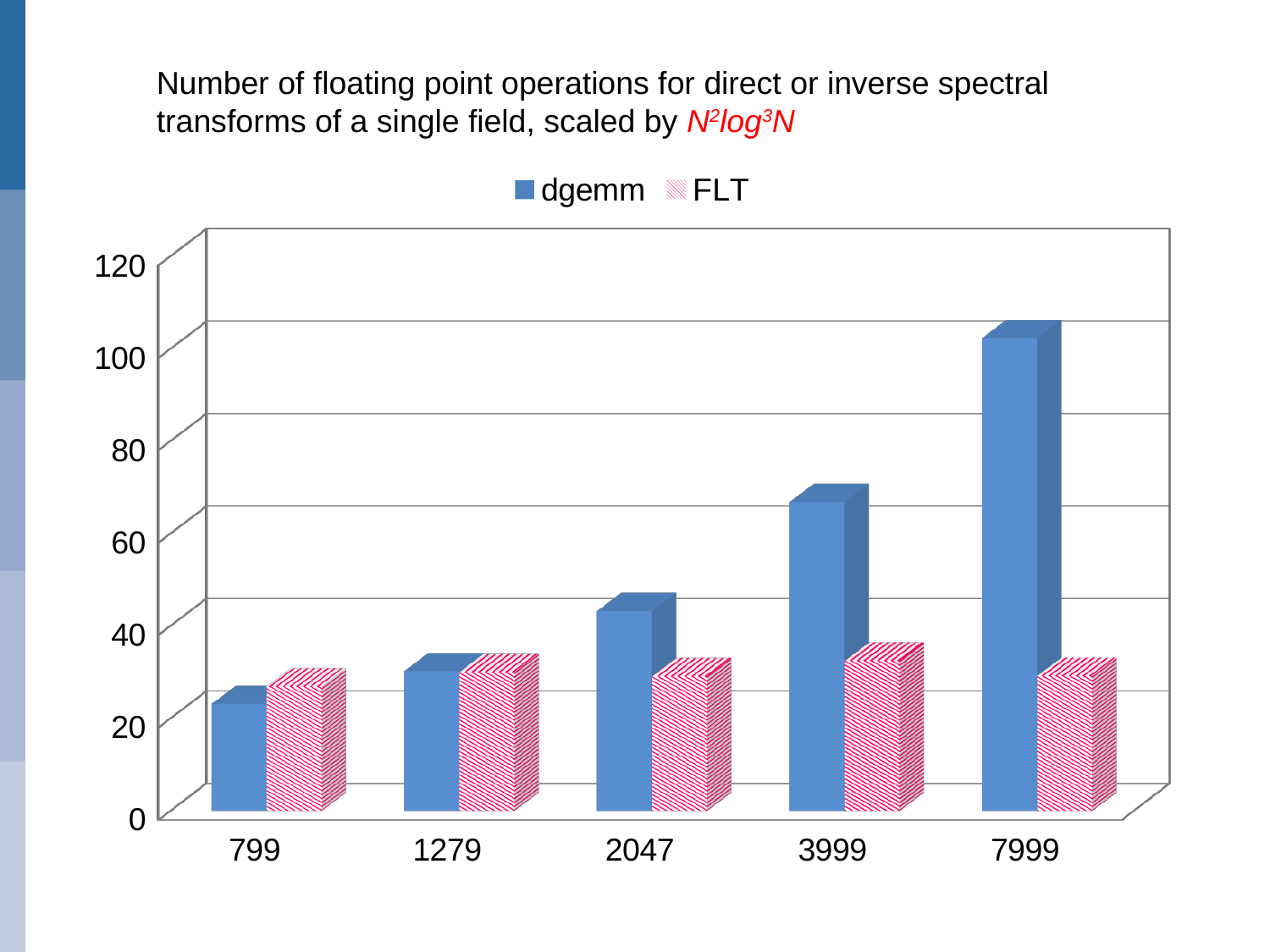

Number of floating point operations for direct or inverse spectral
transforms of a single field, scaled by N2log3N

[unsupported chart]